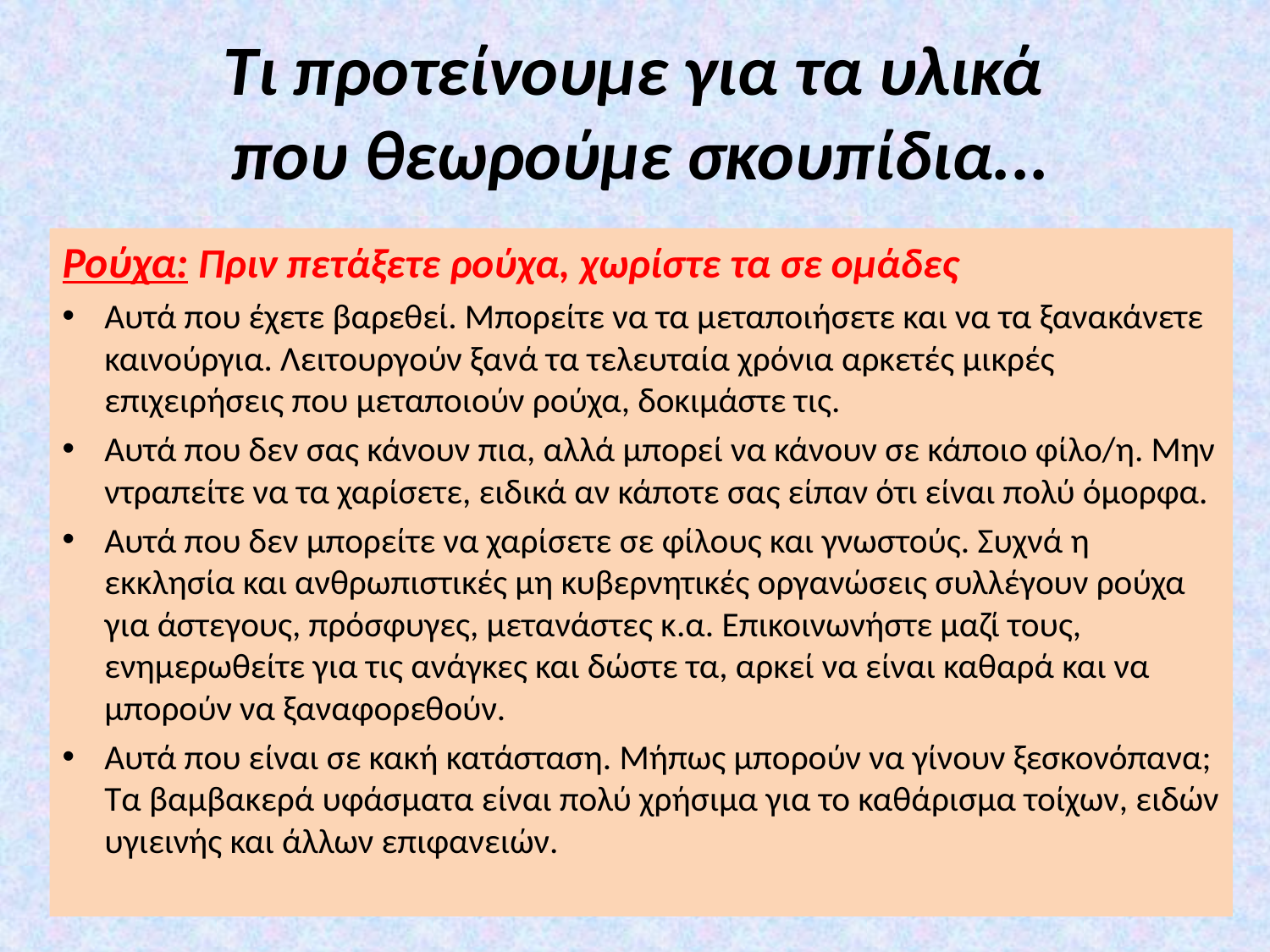

# Τι προτείνουμε για τα υλικά που θεωρούμε σκουπίδια...
Ρούχα: Πριν πετάξετε ρούχα, χωρίστε τα σε ομάδες
Αυτά που έχετε βαρεθεί. Μπορείτε να τα μεταποιήσετε και να τα ξανακάνετε καινούργια. Λειτουργούν ξανά τα τελευταία χρόνια αρκετές μικρές επιχειρήσεις που μεταποιούν ρούχα, δοκιμάστε τις.
Αυτά που δεν σας κάνουν πια, αλλά μπορεί να κάνουν σε κάποιο φίλο/η. Μην ντραπείτε να τα χαρίσετε, ειδικά αν κάποτε σας είπαν ότι είναι πολύ όμορφα.
Αυτά που δεν μπορείτε να χαρίσετε σε φίλους και γνωστούς. Συχνά η εκκλησία και ανθρωπιστικές μη κυβερνητικές οργανώσεις συλλέγουν ρούχα για άστεγους, πρόσφυγες, μετανάστες κ.α. Επικοινωνήστε μαζί τους, ενημερωθείτε για τις ανάγκες και δώστε τα, αρκεί να είναι καθαρά και να μπορούν να ξαναφορεθούν.
Αυτά που είναι σε κακή κατάσταση. Μήπως μπορούν να γίνουν ξεσκονόπανα; Τα βαμβακερά υφάσματα είναι πολύ χρήσιμα για το καθάρισμα τοίχων, ειδών υγιεινής και άλλων επιφανειών.